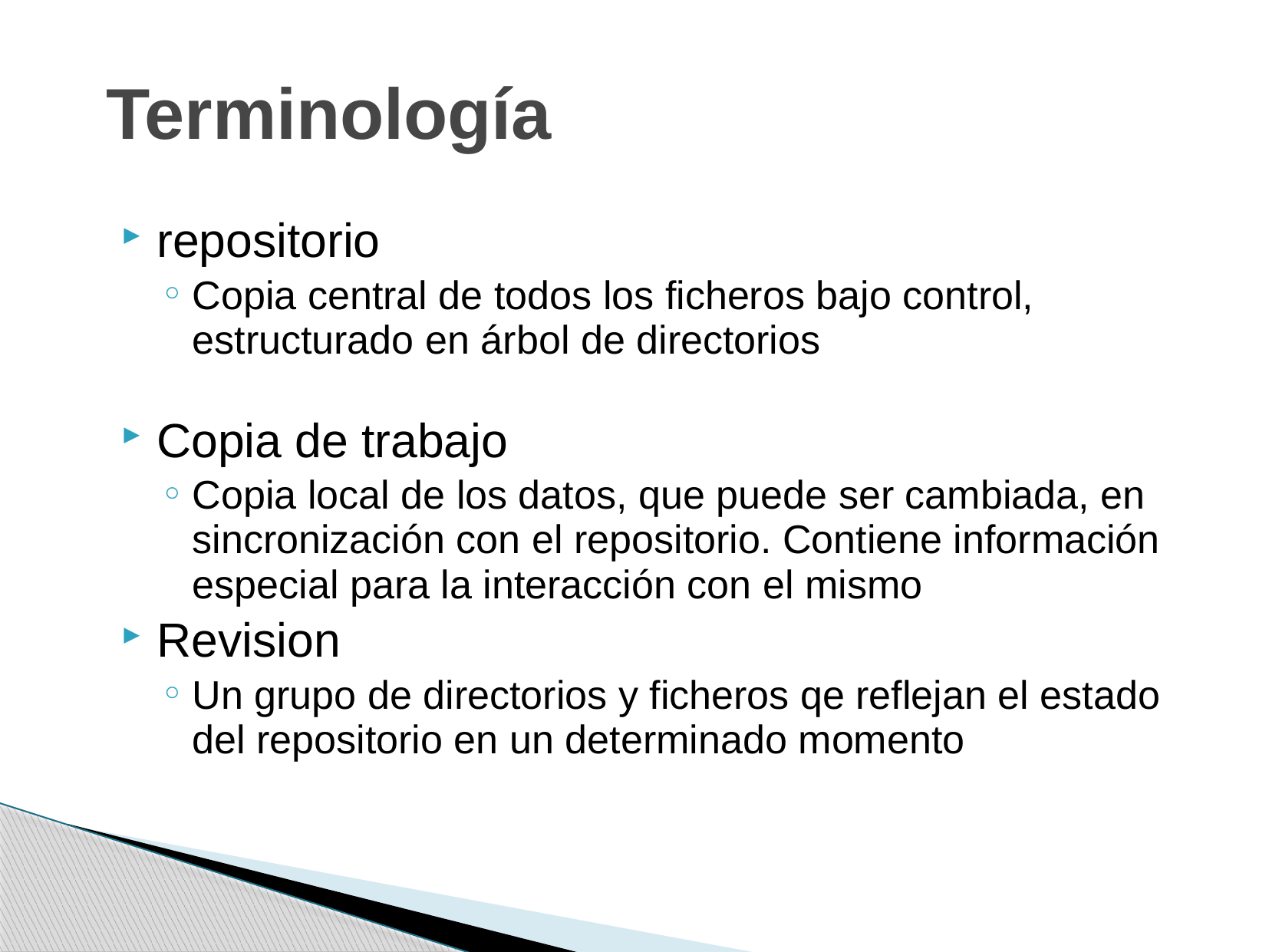

# Terminología
repositorio
Copia central de todos los ficheros bajo control, estructurado en árbol de directorios
Copia de trabajo
Copia local de los datos, que puede ser cambiada, en sincronización con el repositorio. Contiene información especial para la interacción con el mismo
Revision
Un grupo de directorios y ficheros qe reflejan el estado del repositorio en un determinado momento